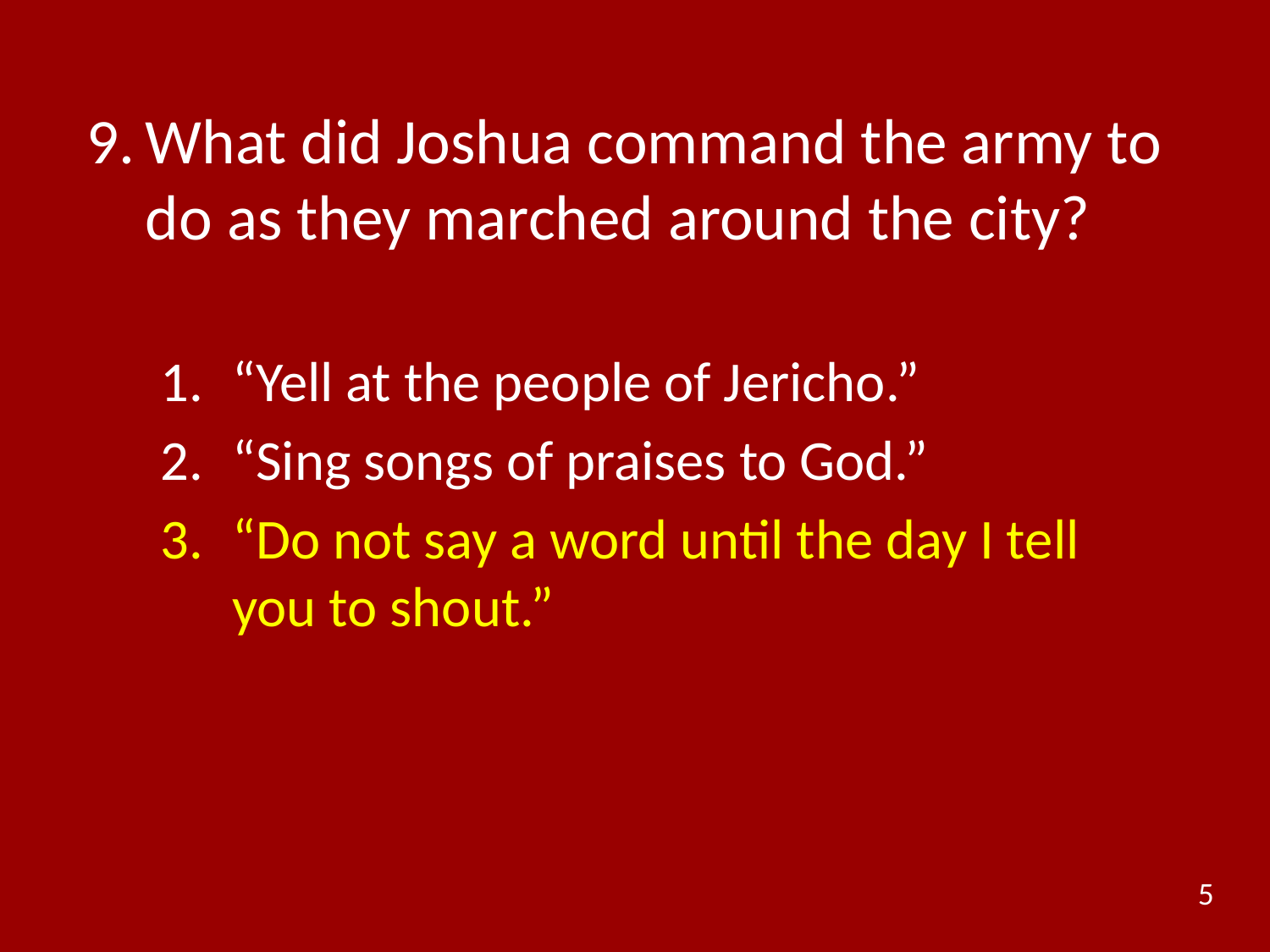

# 9.	What did Joshua command the army to do as they marched around the city?
“Yell at the people of Jericho.”
“Sing songs of praises to God.”
“Do not say a word until the day I tell you to shout.”
5